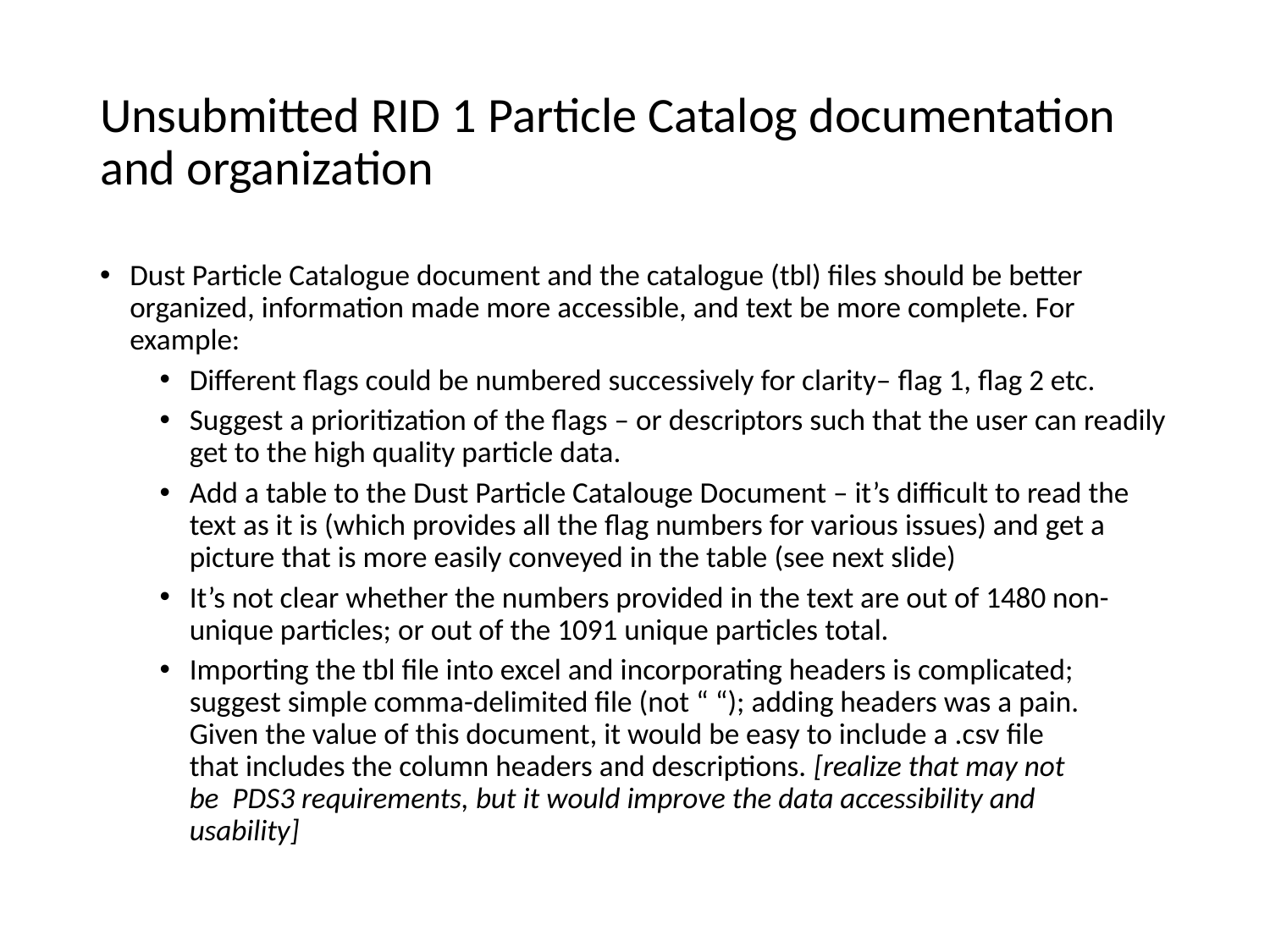

# Unsubmitted RID 1 Particle Catalog documentation and organization
Dust Particle Catalogue document and the catalogue (tbl) files should be better organized, information made more accessible, and text be more complete. For example:
Different flags could be numbered successively for clarity– flag 1, flag 2 etc.
Suggest a prioritization of the flags – or descriptors such that the user can readily get to the high quality particle data.
Add a table to the Dust Particle Catalouge Document – it’s difficult to read the text as it is (which provides all the flag numbers for various issues) and get a picture that is more easily conveyed in the table (see next slide)
It’s not clear whether the numbers provided in the text are out of 1480 non-unique particles; or out of the 1091 unique particles total.
Importing the tbl file into excel and incorporating headers is complicated; suggest simple comma-delimited file (not “ “); adding headers was a pain. 	Given the value of this document, it would be easy to include a .csv file 	that includes the column headers and descriptions. [realize that may not 	be  PDS3 requirements, but it would improve the data accessibility and 	usability]